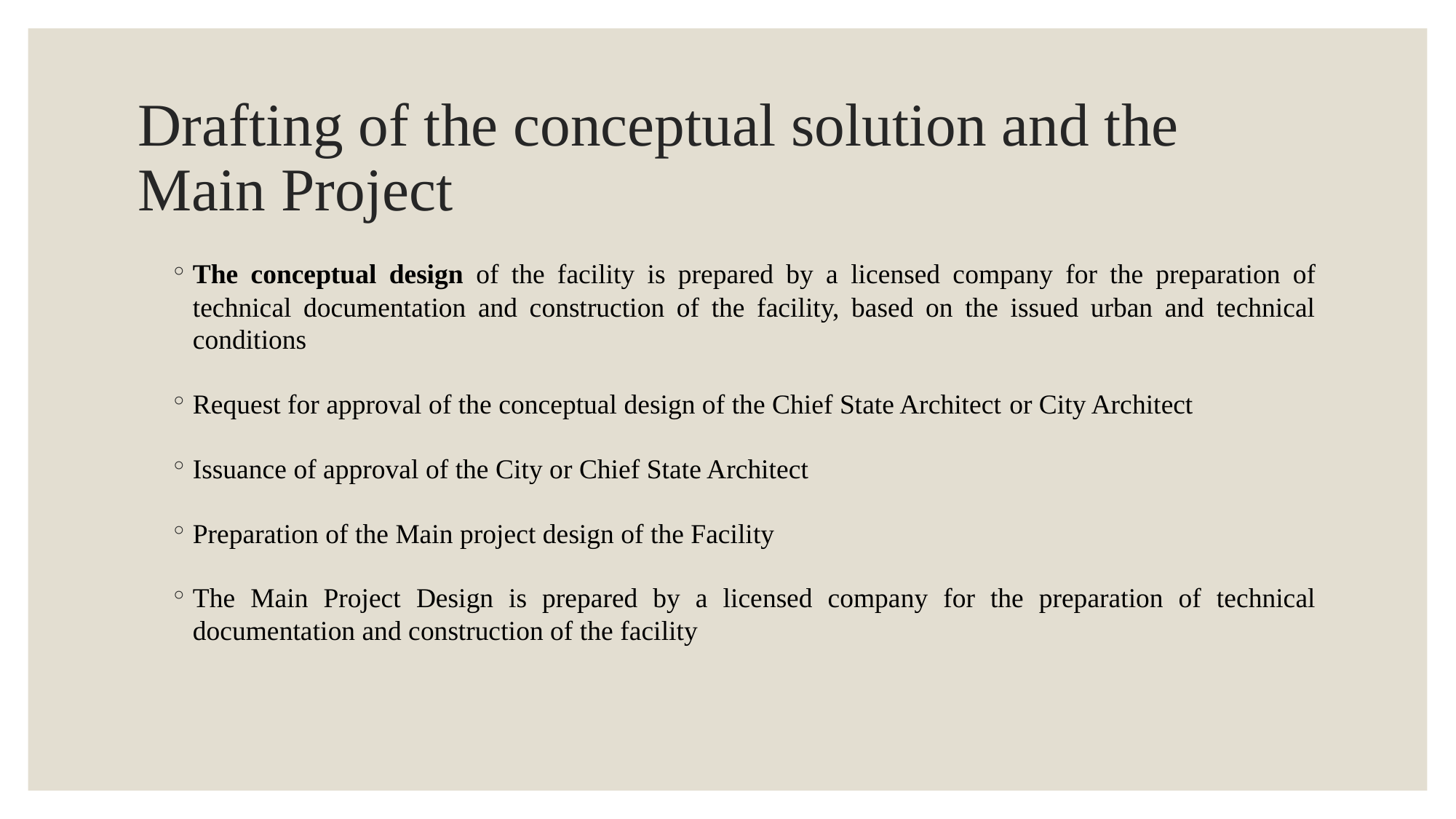

# Drafting of the conceptual solution and the Main Project
The conceptual design of the facility is prepared by a licensed company for the preparation of technical documentation and construction of the facility, based on the issued urban and technical conditions
Request for approval of the conceptual design of the Chief State Architect or City Architect
Issuance of approval of the City or Chief State Architect
Preparation of the Main project design of the Facility
The Main Project Design is prepared by a licensed company for the preparation of technical documentation and construction of the facility